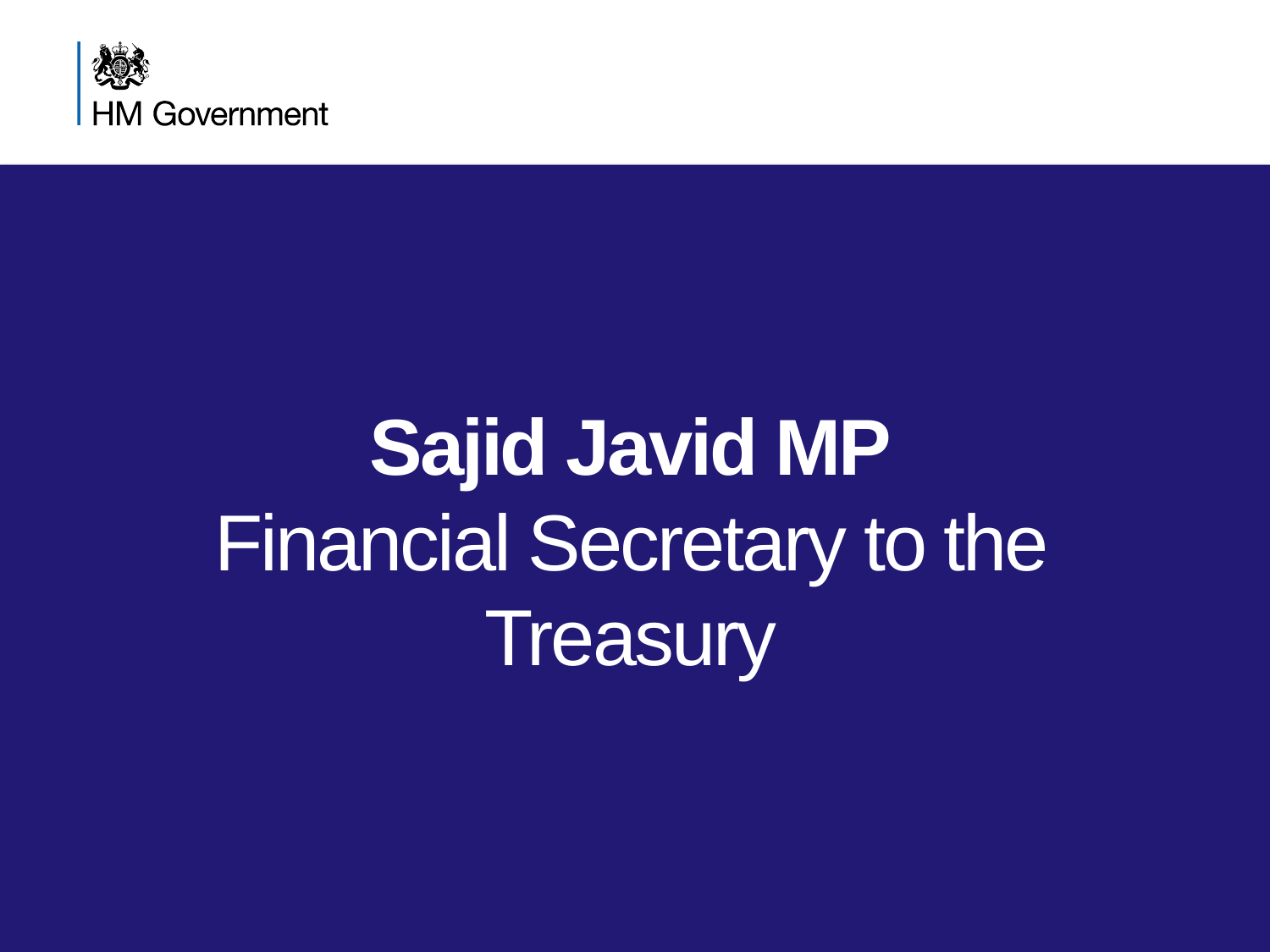

# Sajid Javid MP Financial Secretary to the Treasury